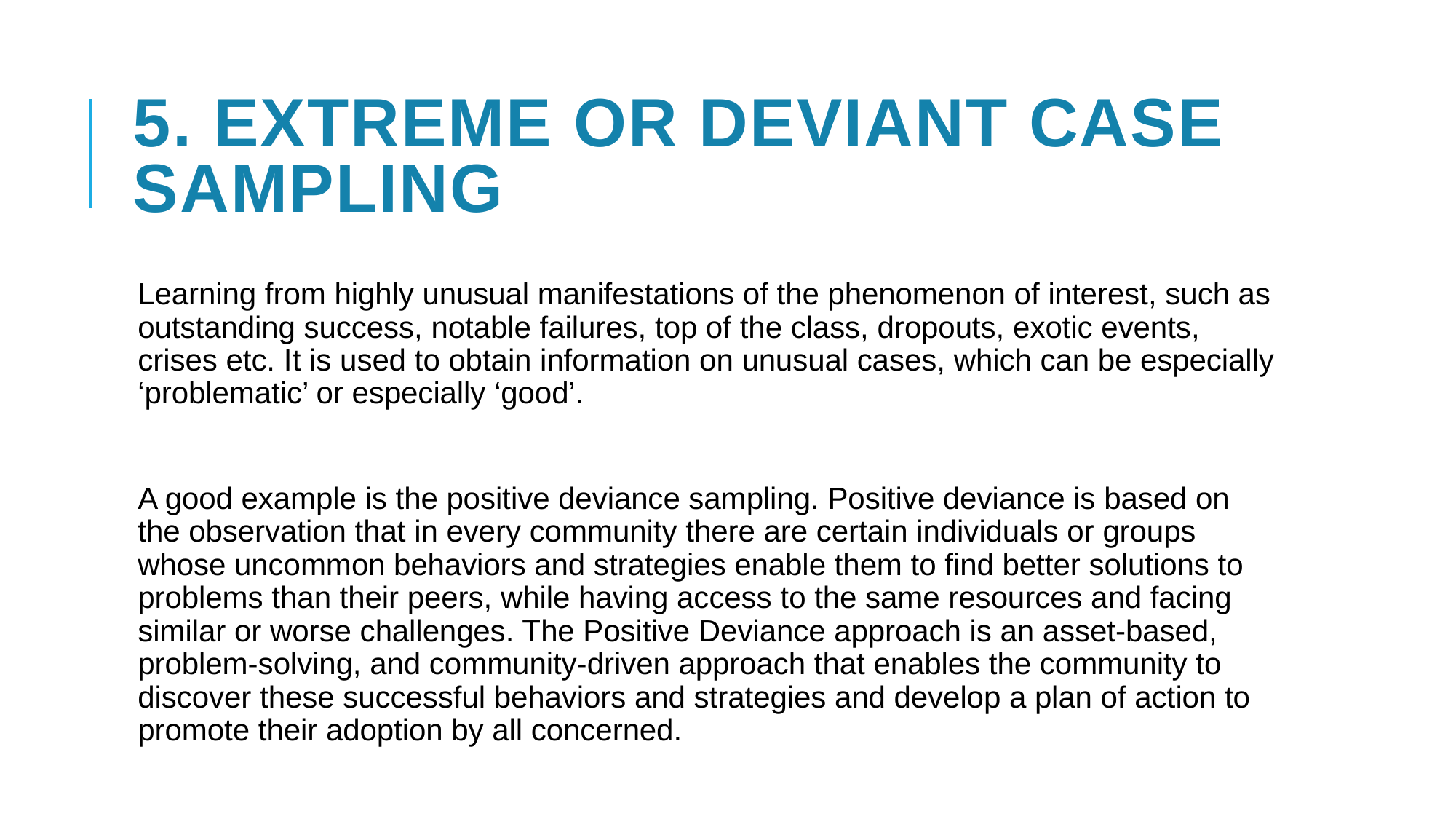

# 5. Extreme or Deviant Case sampling
Learning from highly unusual manifestations of the phenomenon of interest, such as outstanding success, notable failures, top of the class, dropouts, exotic events, crises etc. It is used to obtain information on unusual cases, which can be especially ‘problematic’ or especially ‘good’.

A good example is the positive deviance sampling. Positive deviance is based on the observation that in every community there are certain individuals or groups whose uncommon behaviors and strategies enable them to find better solutions to problems than their peers, while having access to the same resources and facing similar or worse challenges. The Positive Deviance approach is an asset-based, problem-solving, and community-driven approach that enables the community to discover these successful behaviors and strategies and develop a plan of action to promote their adoption by all concerned.